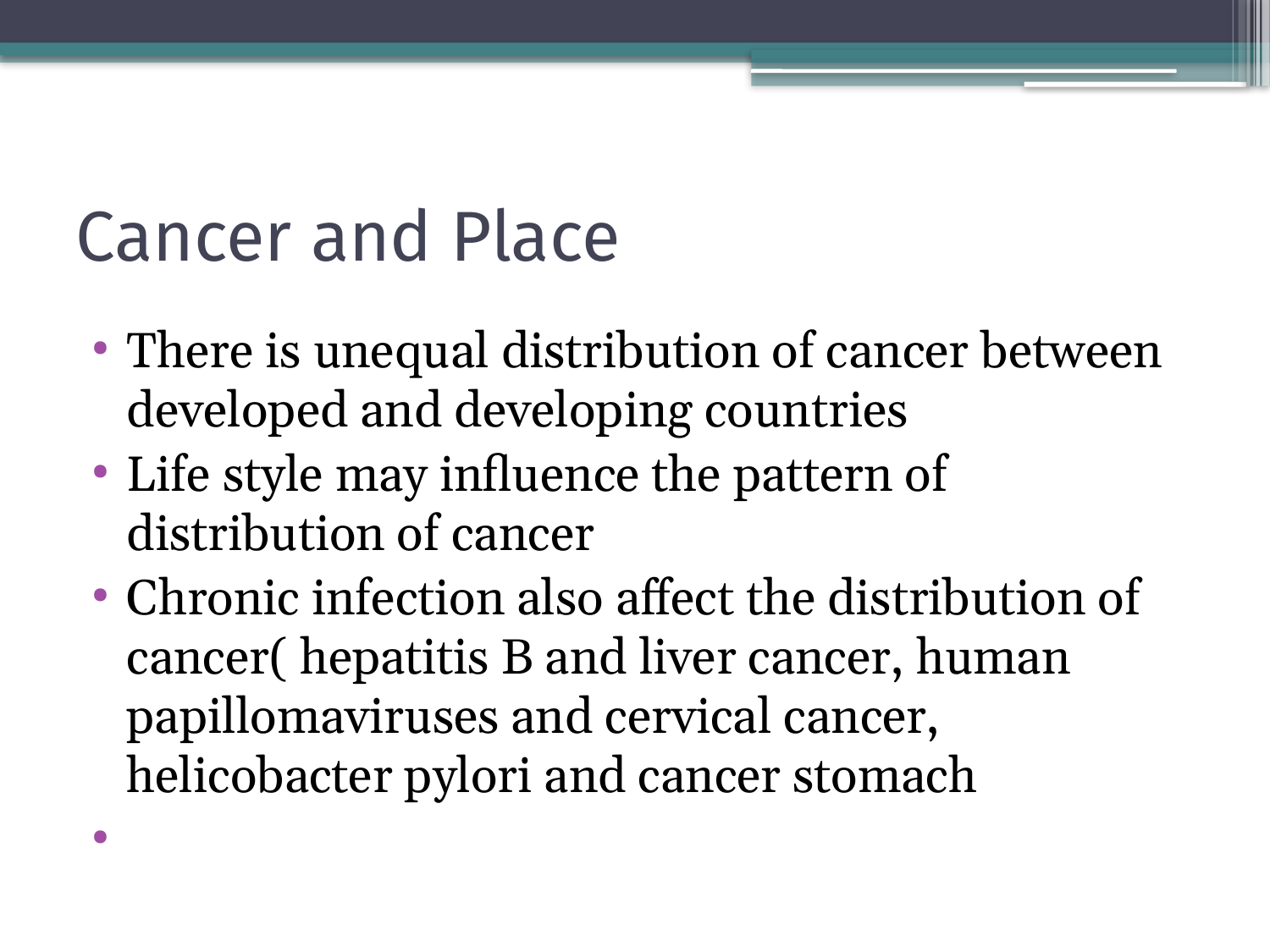

# Cancer and Place
There is unequal distribution of cancer between developed and developing countries
Life style may influence the pattern of distribution of cancer
Chronic infection also affect the distribution of cancer( hepatitis B and liver cancer, human papillomaviruses and cervical cancer, helicobacter pylori and cancer stomach